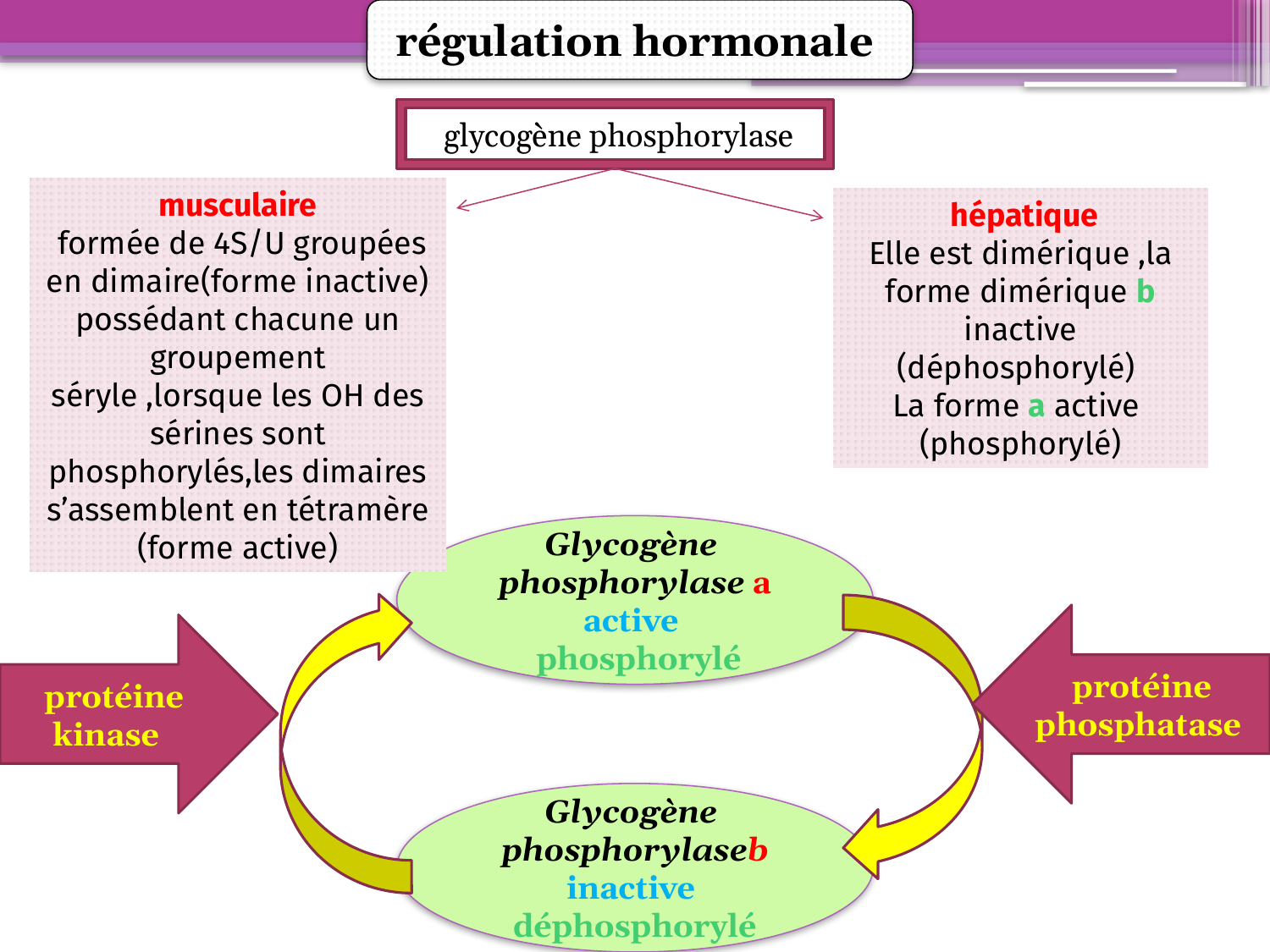

régulation hormonale
 glycogène phosphorylase
musculaire
 formée de 4S/U groupées en dimaire(forme inactive) possédant chacune un groupement séryle ,lorsque les OH des sérines sont phosphorylés,les dimaires s’assemblent en tétramère (forme active)
 hépatique
Elle est dimérique ,la forme dimérique b inactive (déphosphorylé)
La forme a active
(phosphorylé)
Glycogène  phosphorylase a active
 phosphorylé

protéine  phosphatase
protéine kinase

Glycogène  phosphorylaseb inactive
déphosphorylé